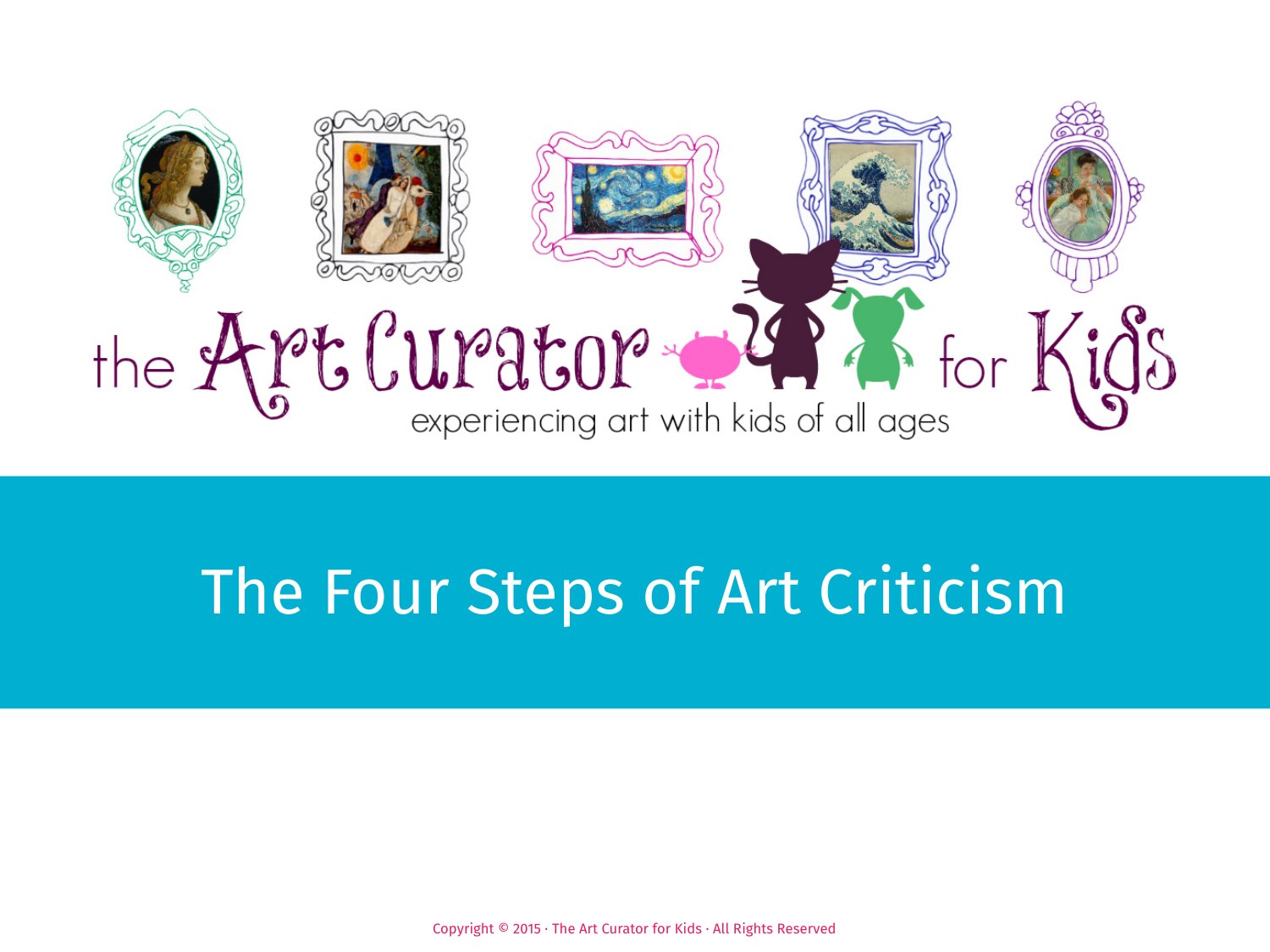

# The Four Steps of Art Criticism